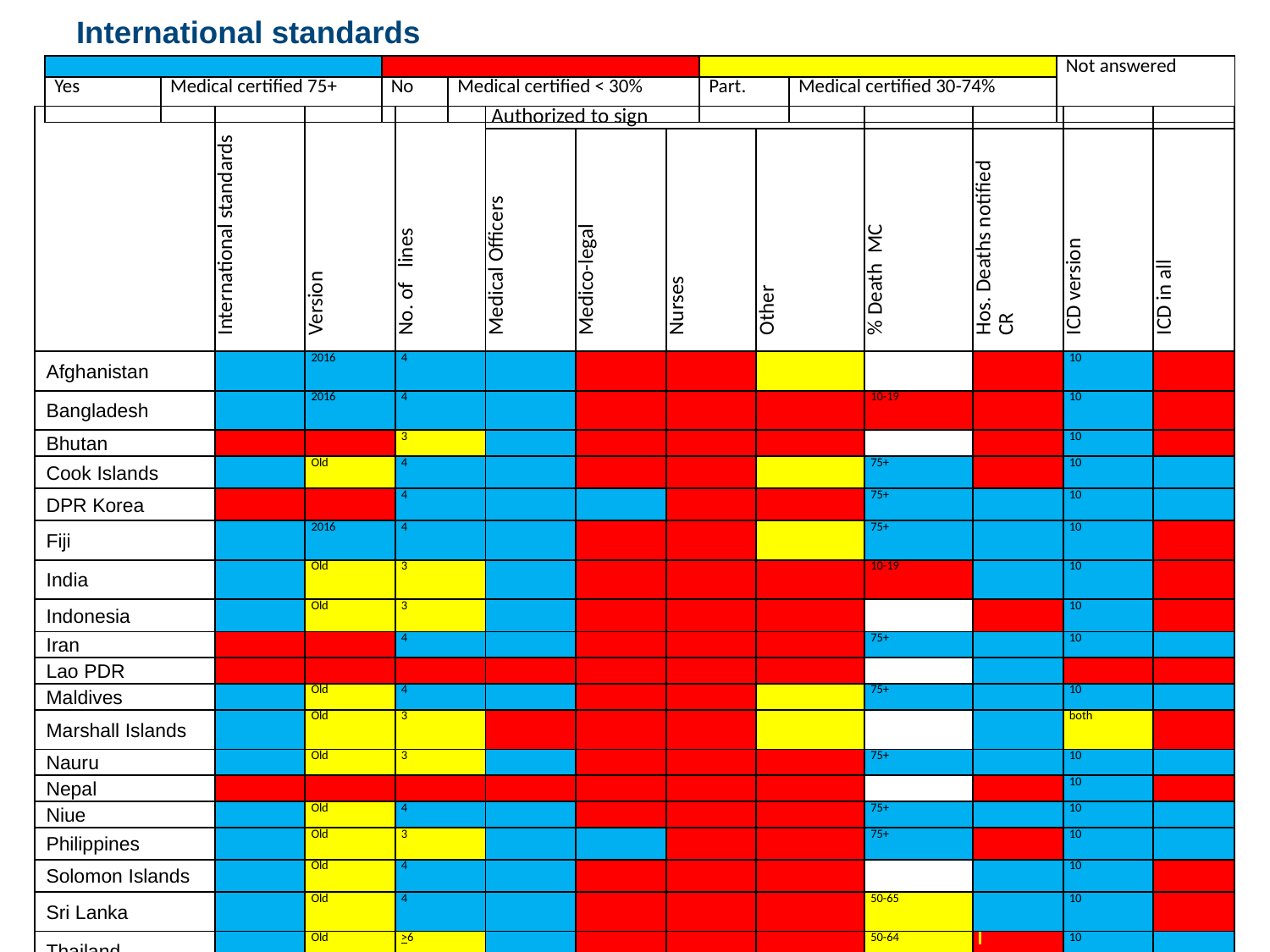

# International standards
|  |  |  |  |  |  | Not answered |
| --- | --- | --- | --- | --- | --- | --- |
| Yes | Medical certified 75+ | No | Medical certified < 30% | Part. | Medical certified 30-74% |  |
|  | International standards | Version | No. of lines | Authorized to sign |  |  |  |  |  |  |  |
| --- | --- | --- | --- | --- | --- | --- | --- | --- | --- | --- | --- |
|  |  |  |  | Medical Officers | Medico-legal | Nurses | Other | % Death MC | Hos. Deaths notified CR | ICD version | ICD in all |
| Afghanistan |  | 2016 | 4 |  |  |  |  |  |  | 10 |  |
| Bangladesh |  | 2016 | 4 |  |  |  |  | 10-19 |  | 10 |  |
| Bhutan |  |  | 3 |  |  |  |  |  |  | 10 |  |
| Cook Islands |  | Old | 4 |  |  |  |  | 75+ |  | 10 |  |
| DPR Korea |  |  | 4 |  |  |  |  | 75+ |  | 10 |  |
| Fiji |  | 2016 | 4 |  |  |  |  | 75+ |  | 10 |  |
| India |  | Old | 3 |  |  |  |  | 10-19 |  | 10 |  |
| Indonesia |  | Old | 3 |  |  |  |  |  |  | 10 |  |
| Iran |  |  | 4 |  |  |  |  | 75+ |  | 10 |  |
| Lao PDR |  |  |  |  |  |  |  |  |  |  |  |
| Maldives |  | Old | 4 |  |  |  |  | 75+ |  | 10 |  |
| Marshall Islands |  | Old | 3 |  |  |  |  |  |  | both |  |
| Nauru |  | Old | 3 |  |  |  |  | 75+ |  | 10 |  |
| Nepal |  |  |  |  |  |  |  |  |  | 10 |  |
| Niue |  | Old | 4 |  |  |  |  | 75+ |  | 10 |  |
| Philippines |  | Old | 3 |  |  |  |  | 75+ |  | 10 |  |
| Solomon Islands |  | Old | 4 |  |  |  |  |  |  | 10 |  |
| Sri Lanka |  | Old | 4 |  |  |  |  | 50-65 |  | 10 |  |
| Thailand |  | Old | >6 |  |  |  |  | 50-64 |  | 10 |  |
| Tonga |  | Old | 4 |  |  |  |  | 75+ |  | 10 |  |
| Turkey |  | 2016 | >6 |  |  |  |  | 75+ |  | 10 |  |
| Vanuatu |  | Old | 4 |  |  |  |  | 35-49 |  | 10 |  |